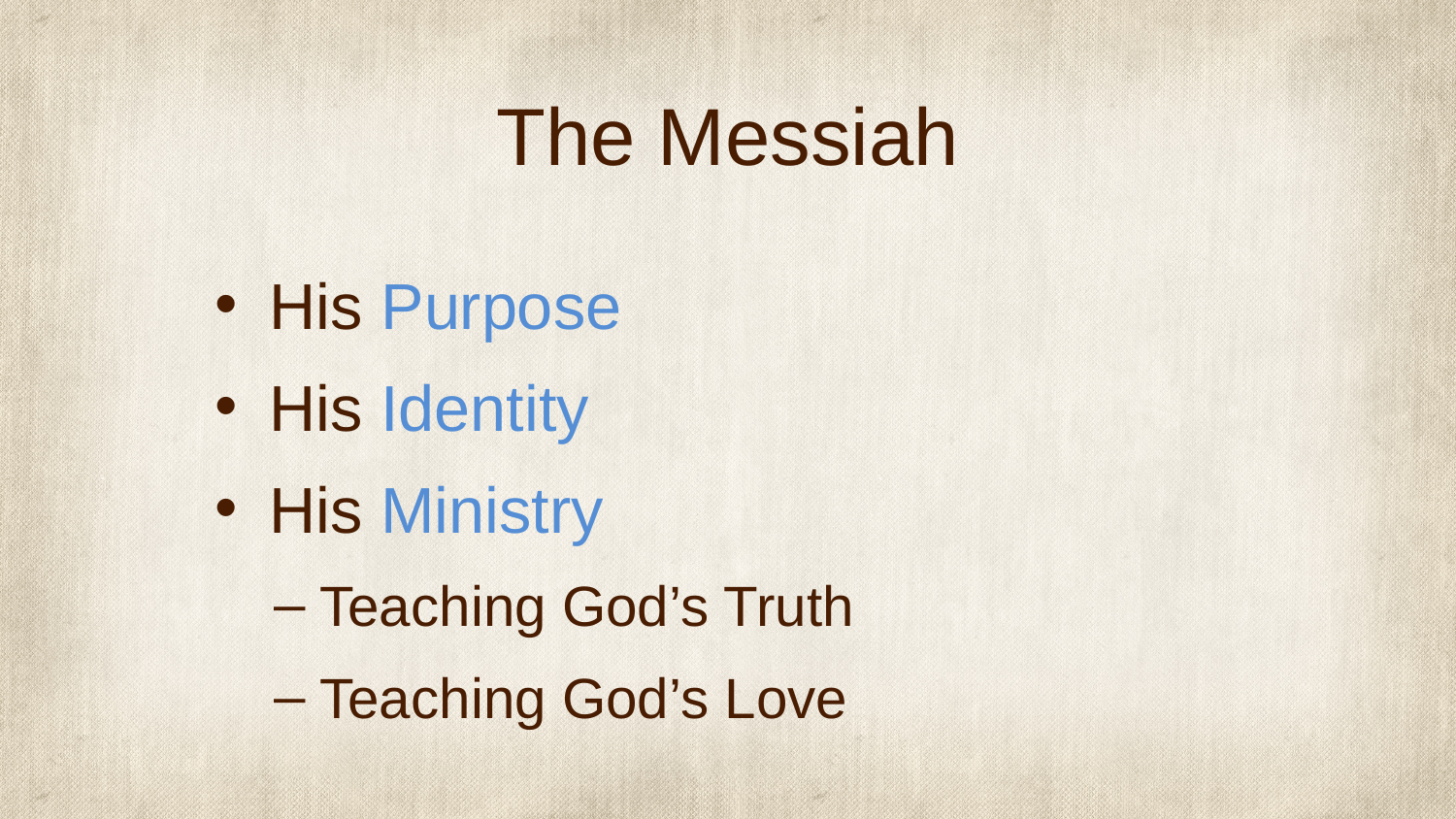

# The Messiah
His Purpose
His Identity
His Ministry
Teaching God’s Truth
Teaching God’s Love